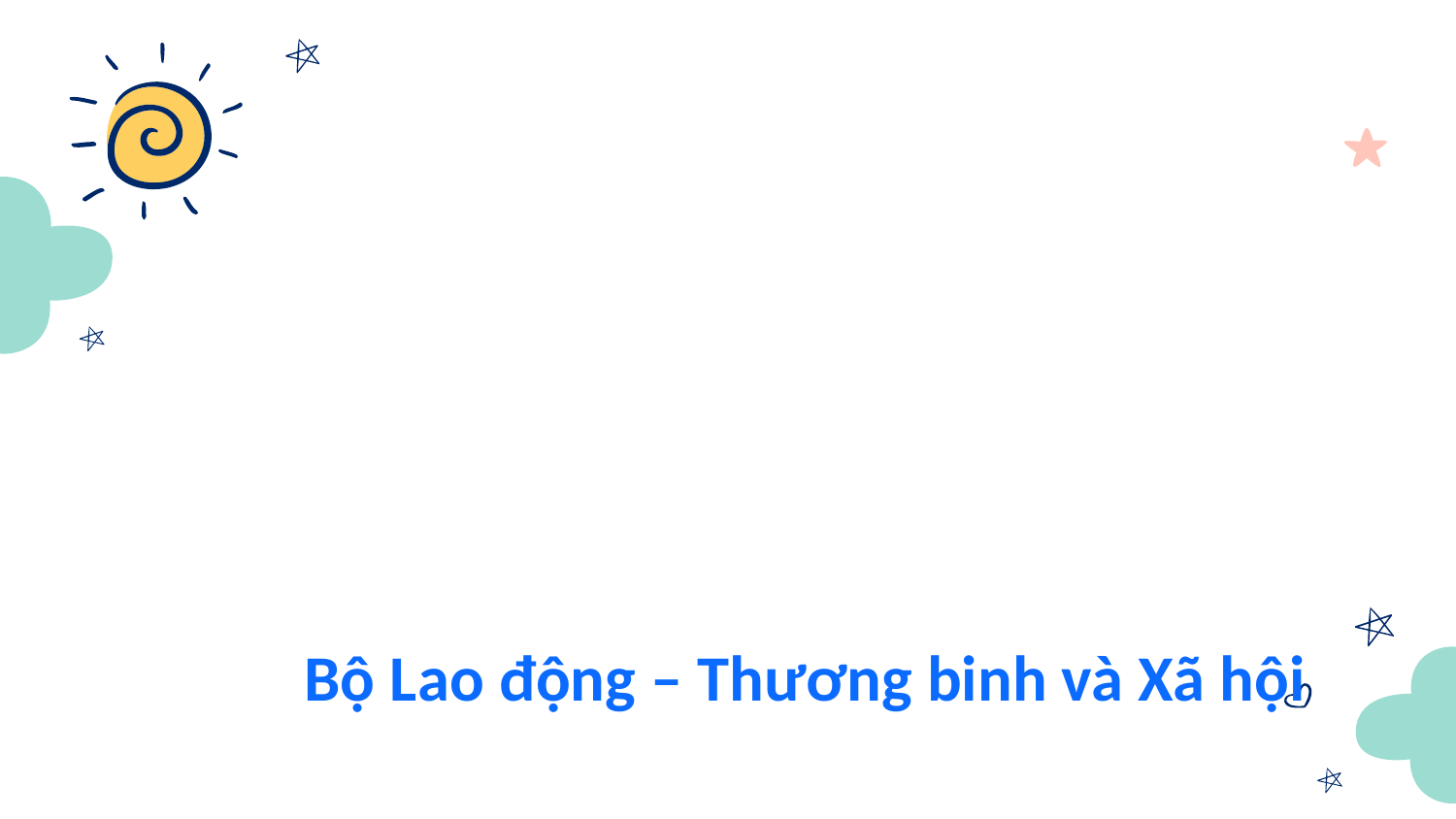

Bộ Lao động – Thương binh và Xã hội